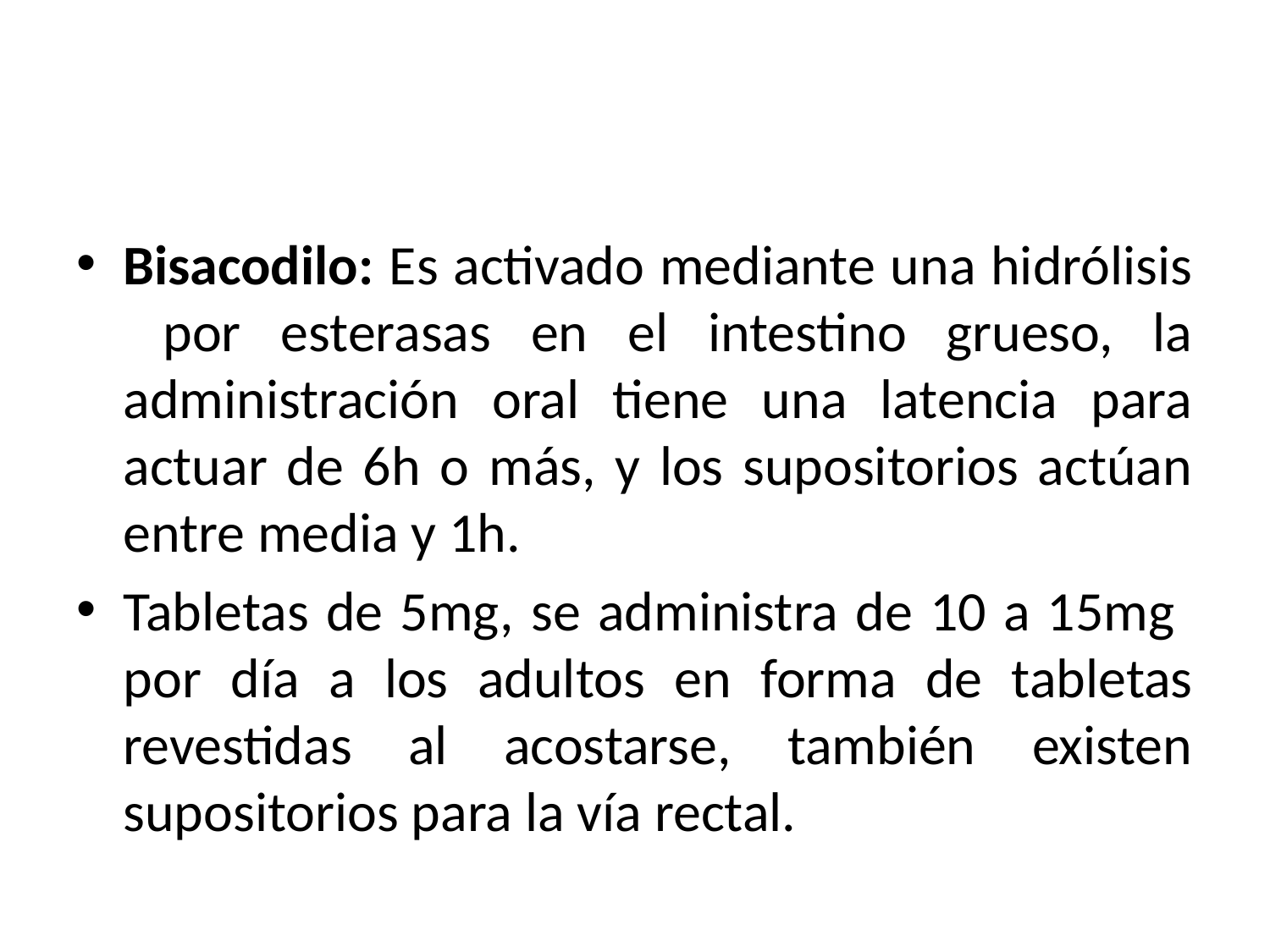

#
Bisacodilo: Es activado mediante una hidrólisis  por esterasas en el intestino grueso, la administración oral tiene una latencia para actuar de 6h o más, y los supositorios actúan entre media y 1h.
Tabletas de 5mg, se administra de 10 a 15mg  por día a los adultos en forma de tabletas revestidas al acostarse, también existen supositorios para la vía rectal.